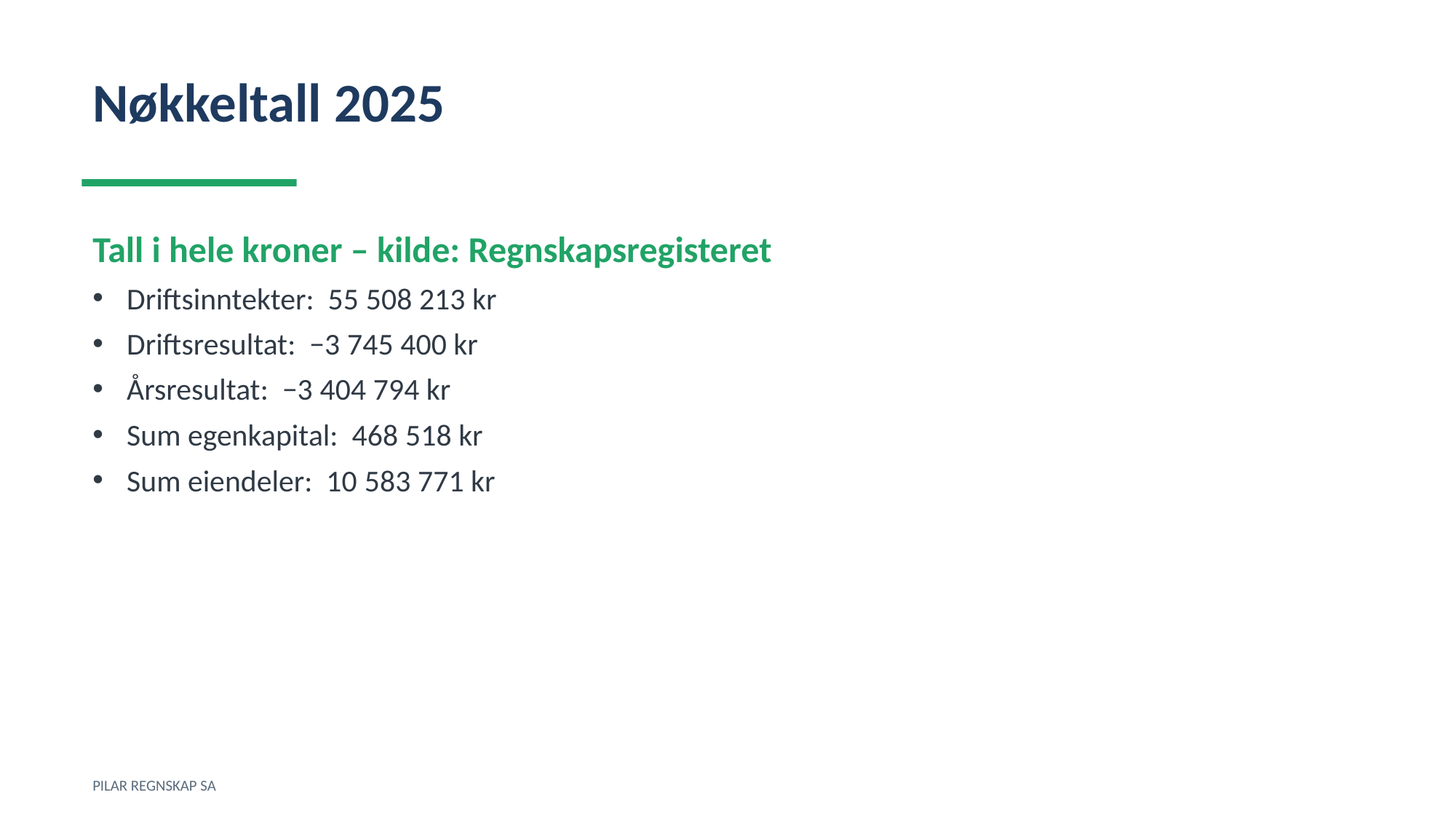

Nøkkeltall 2025

Tall i hele kroner – kilde: Regnskapsregisteret
Driftsinntekter:  55 508 213 kr
Driftsresultat:  −3 745 400 kr
Årsresultat:  −3 404 794 kr
Sum egenkapital:  468 518 kr
Sum eiendeler:  10 583 771 kr
PILAR REGNSKAP SA